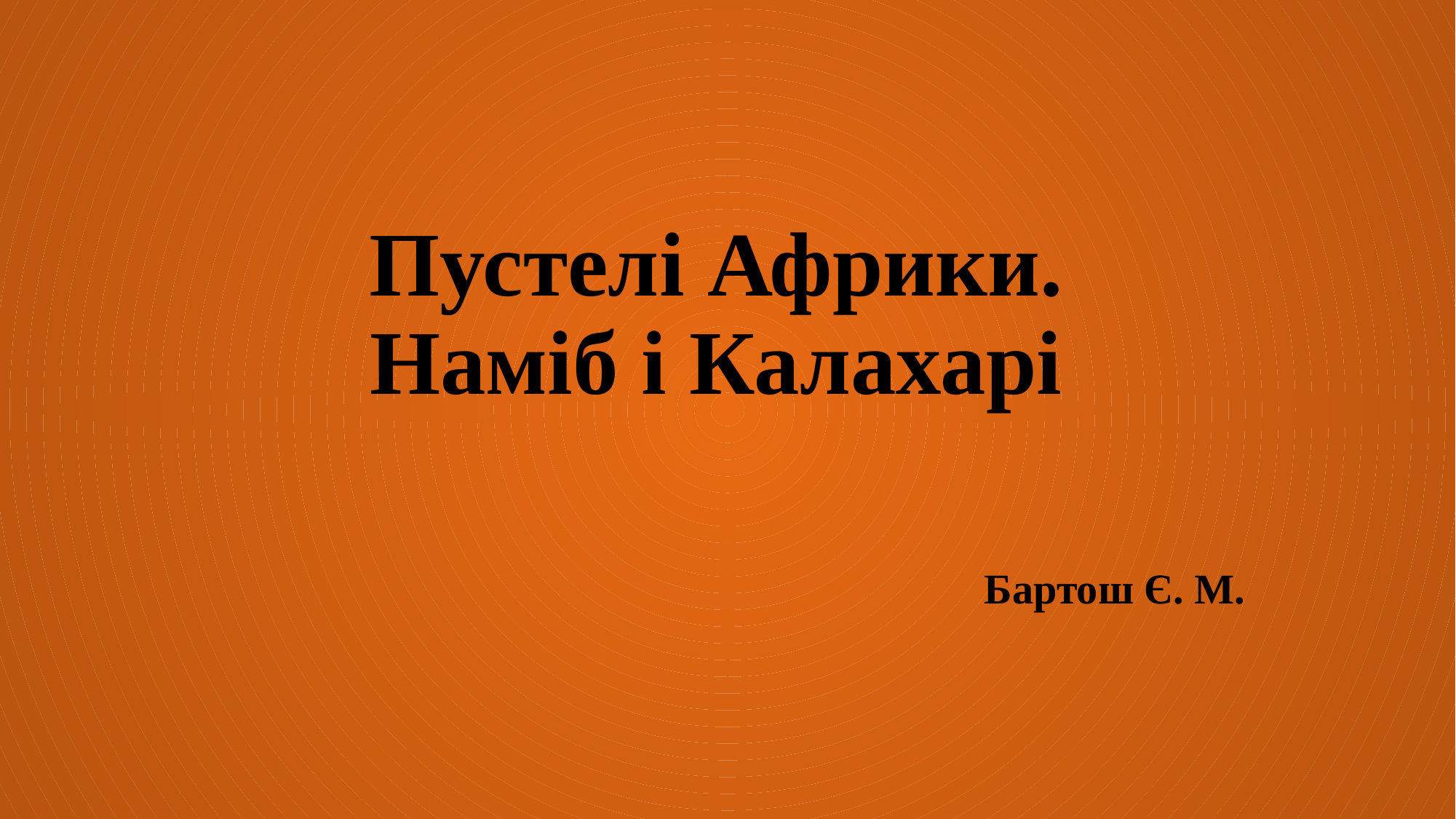

# Пустелі Африки. Наміб і Калахарі
Бартош Є. М.